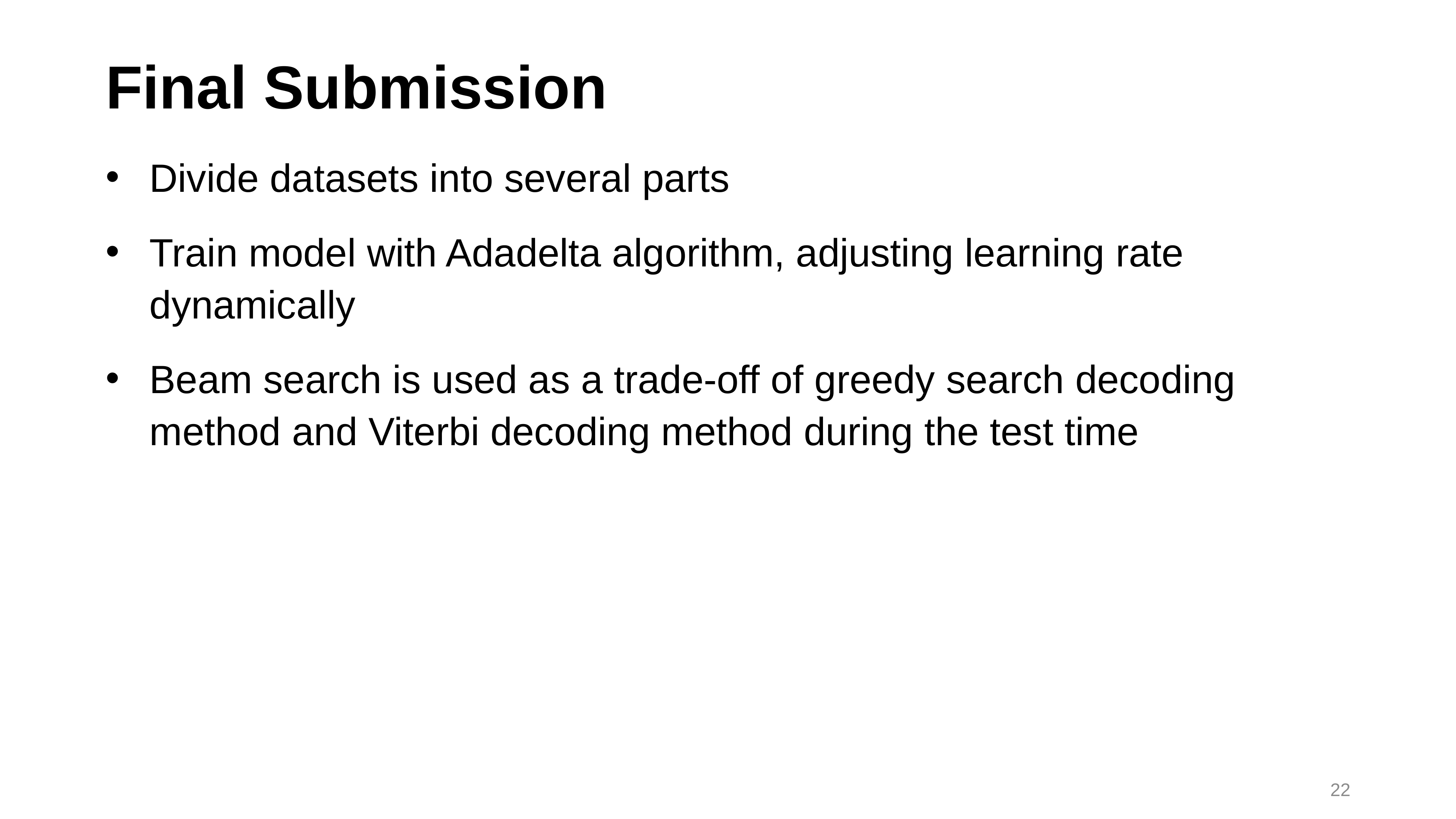

# Final Submission
Divide datasets into several parts
Train model with Adadelta algorithm, adjusting learning rate dynamically
Beam search is used as a trade-off of greedy search decoding method and Viterbi decoding method during the test time
22